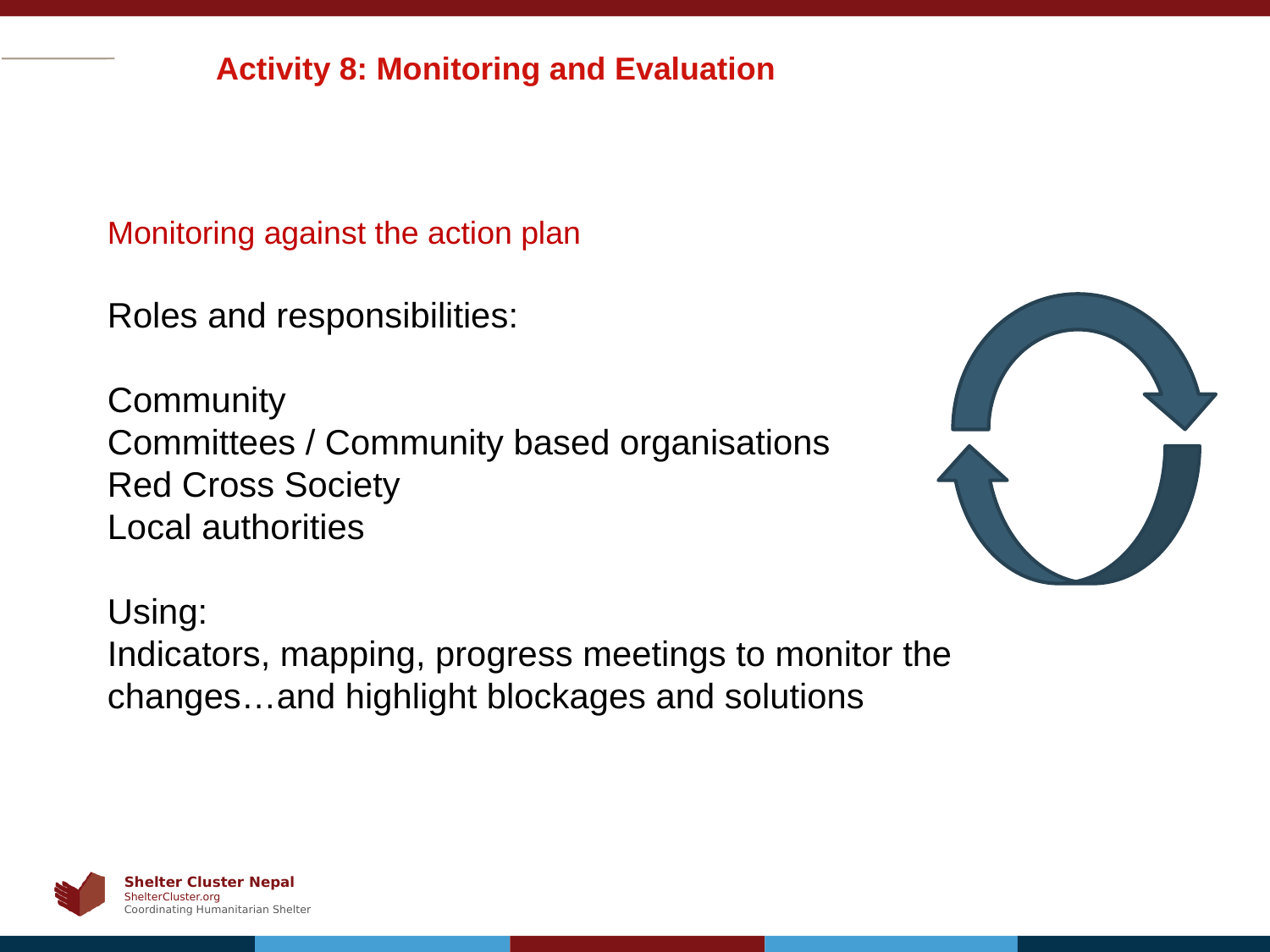

Activity 8: Monitoring and Evaluation

Monitoring against the action plan

Roles and responsibilities:

Community
Committees / Community based organisations
Red Cross Society
Local authorities

Using:
Indicators, mapping, progress meetings to monitor the changes…and highlight blockages and solutions